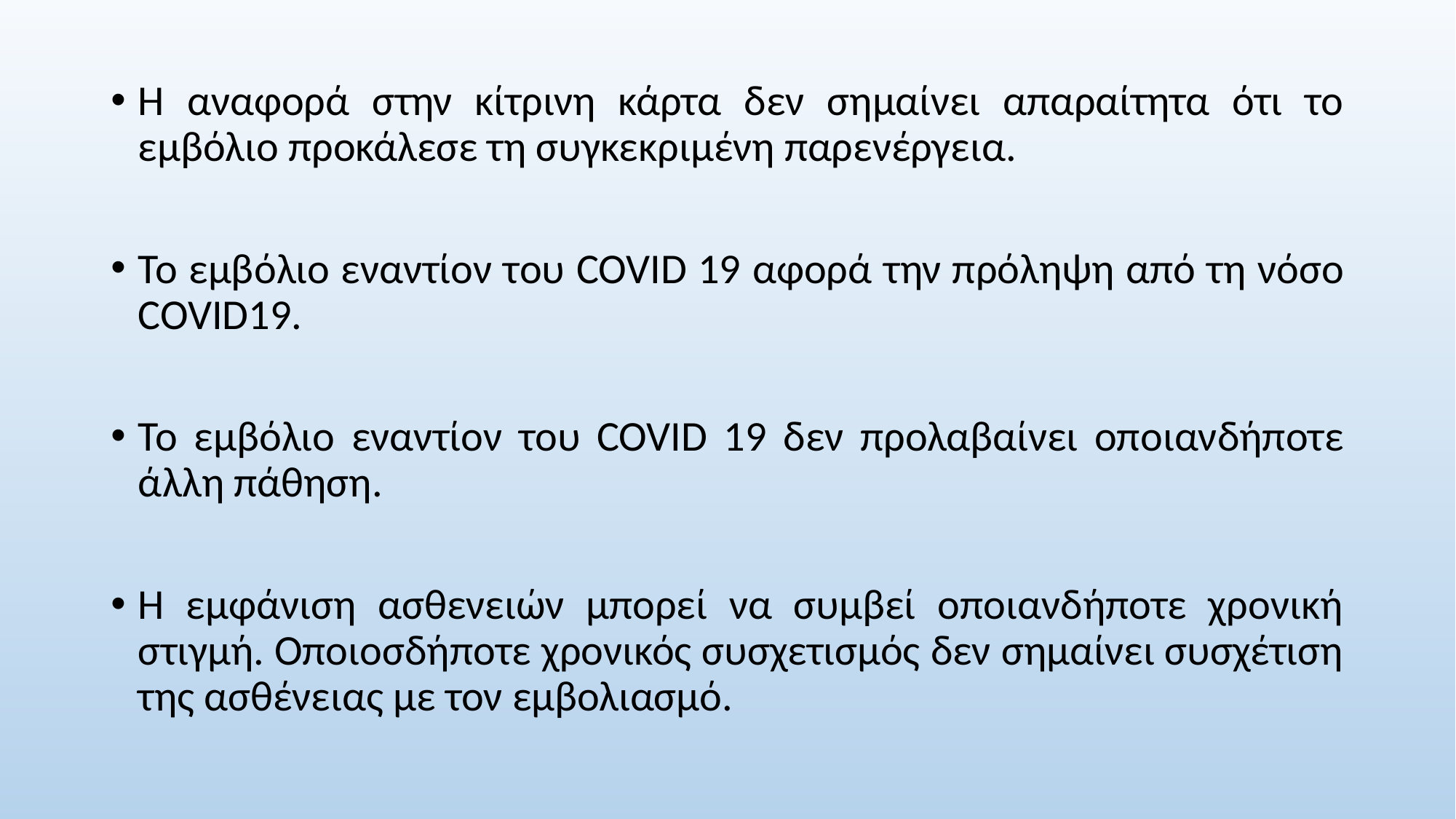

Η αναφορά στην κίτρινη κάρτα δεν σημαίνει απαραίτητα ότι το εμβόλιο προκάλεσε τη συγκεκριμένη παρενέργεια.

Το εμβόλιο εναντίον του COVID 19 αφορά την πρόληψη από τη νόσο COVID19.

Το εμβόλιο εναντίον του COVID 19 δεν προλαβαίνει οποιανδήποτε άλλη πάθηση.

Η εμφάνιση ασθενειών μπορεί να συμβεί οποιανδήποτε χρονική στιγμή. Οποιοσδήποτε χρονικός συσχετισμός δεν σημαίνει συσχέτιση της ασθένειας με τον εμβολιασμό.